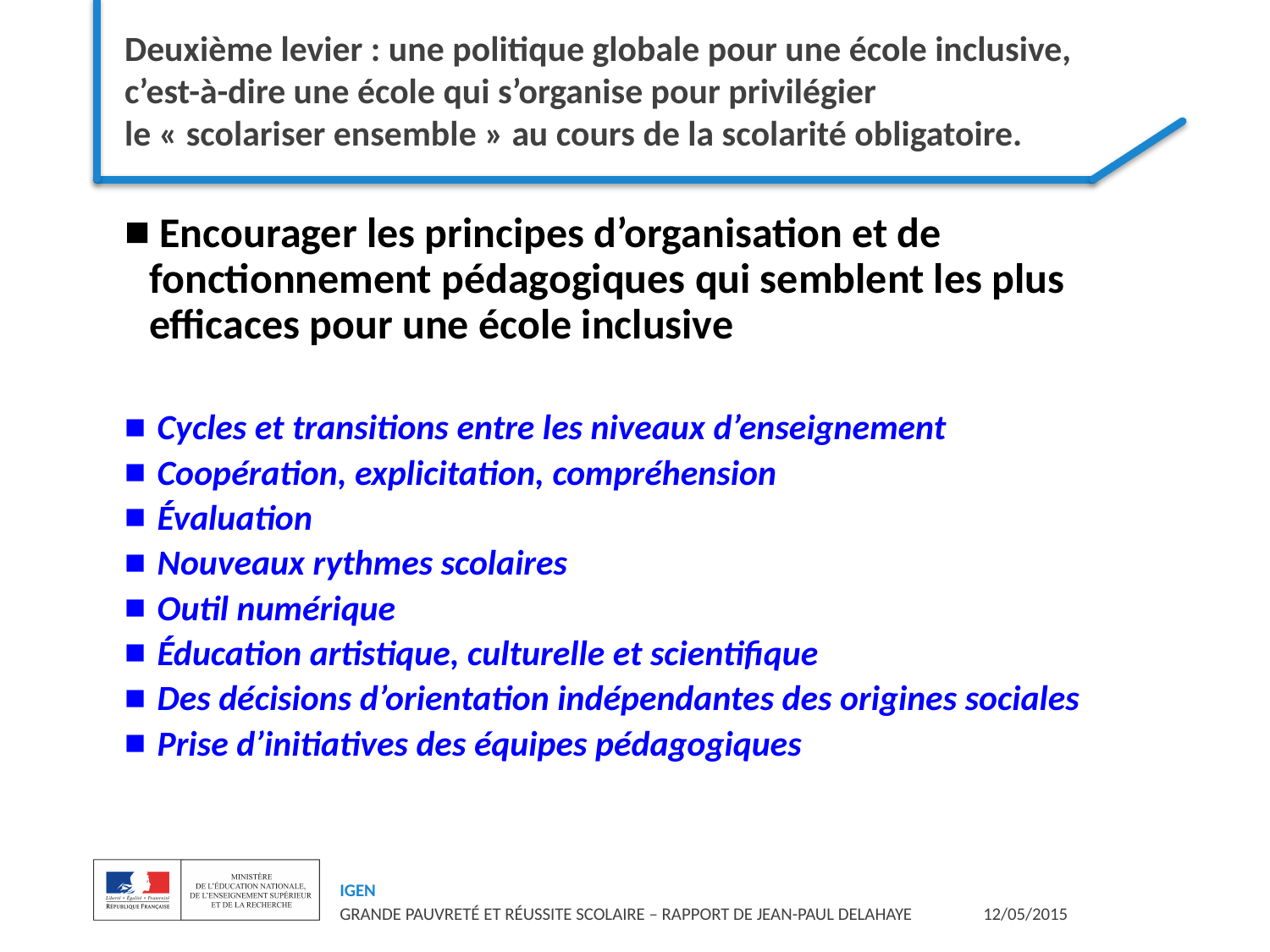

# Deuxième levier : une politique globale pour une école inclusive, c’est-à-dire une école qui s’organise pour privilégier le « scolariser ensemble » au cours de la scolarité obligatoire.
 Encourager les principes d’organisation et de fonctionnement pédagogiques qui semblent les plus efficaces pour une école inclusive

 Cycles et transitions entre les niveaux d’enseignement
 Coopération, explicitation, compréhension
 Évaluation
 Nouveaux rythmes scolaires
 Outil numérique
 Éducation artistique, culturelle et scientifique
 Des décisions d’orientation indépendantes des origines sociales
 Prise d’initiatives des équipes pédagogiques